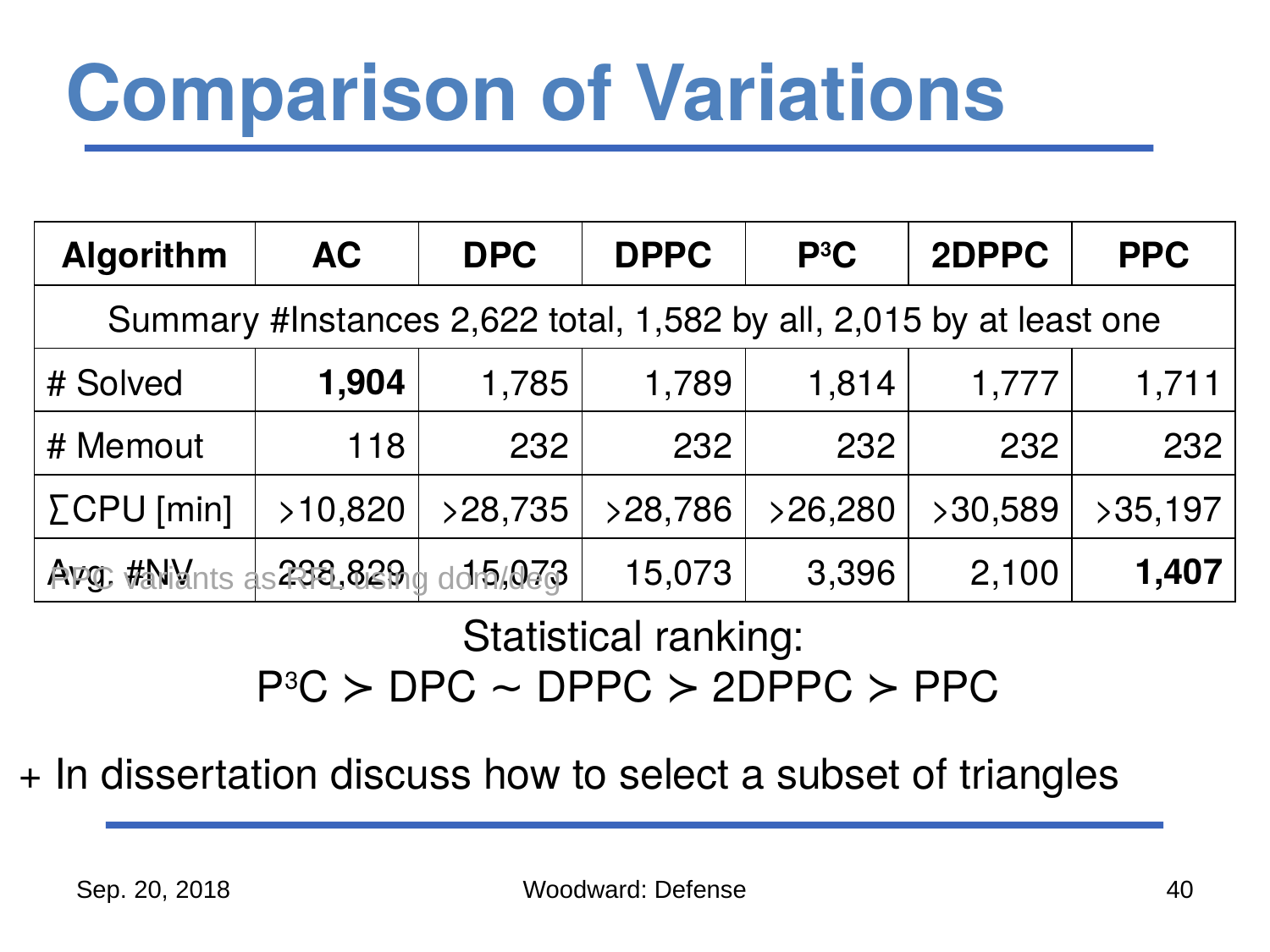

# Comparison of Variations
| Algorithm | AC | DPC | DPPC | P3C | 2DPPC | PPC |
| --- | --- | --- | --- | --- | --- | --- |
| Summary #Instances 2,622 total, 1,582 by all, 2,015 by at least one |  |  |  |  |  |  |
| # Solved | 1,904 | 1,785 | 1,789 | 1,814 | 1,777 | 1,711 |
| # Memout | 118 | 232 | 232 | 232 | 232 | 232 |
| ∑CPU [min] | >10,820 | >28,735 | >28,786 | >26,280 | >30,589 | >35,197 |
| Avg. #NV | 238,829 | 15,073 | 15,073 | 3,396 | 2,100 | 1,407 |
PPC variants as RFL using dom/deg
Statistical ranking:
P3C ≻ DPC ∼ DPPC ≻ 2DPPC ≻ PPC
+ In dissertation discuss how to select a subset of triangles
Sep. 20, 2018
Woodward: Defense
40